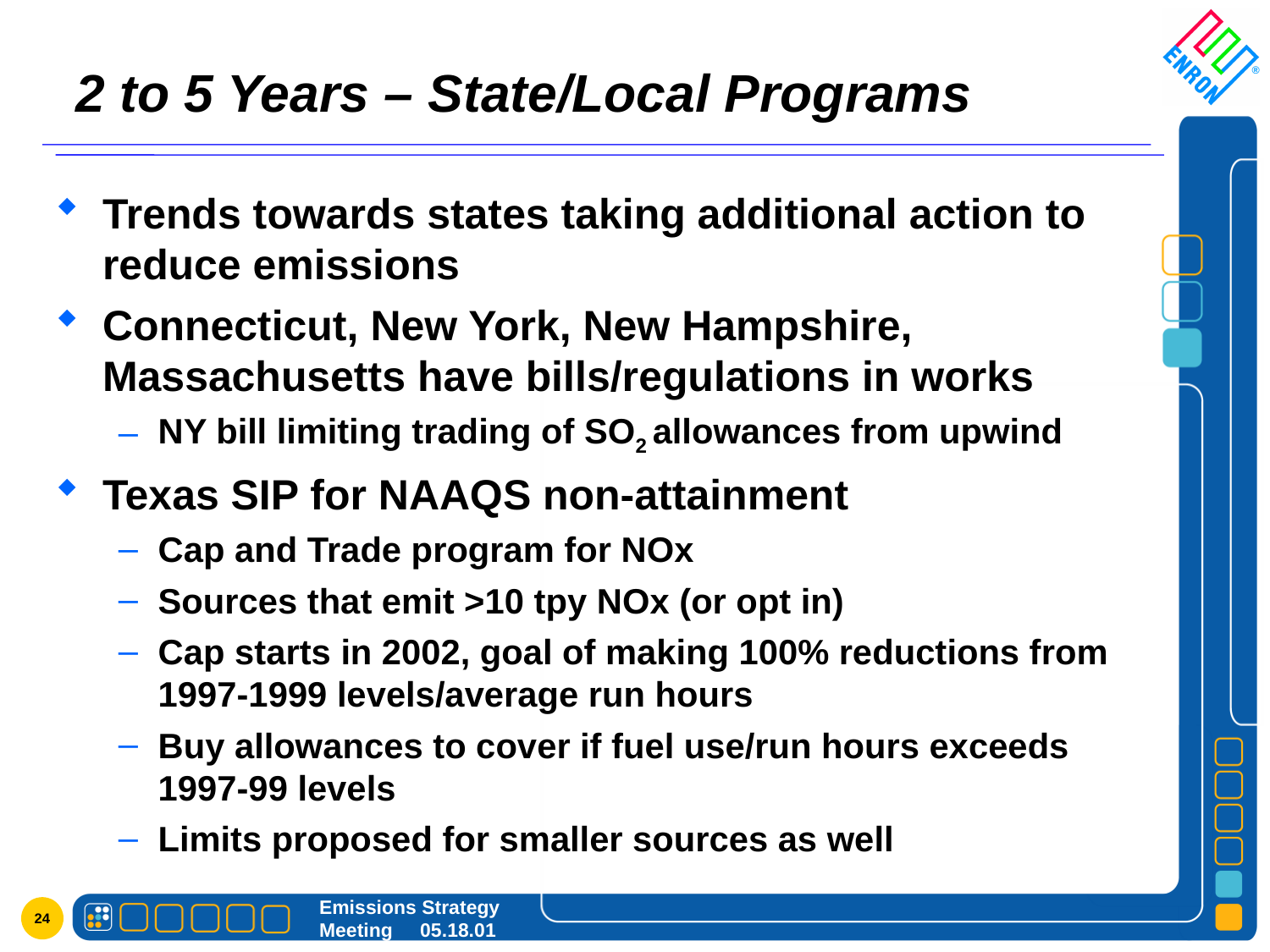

# 2 to 5 Years – State/Local Programs
Trends towards states taking additional action to reduce emissions
Connecticut, New York, New Hampshire, Massachusetts have bills/regulations in works
NY bill limiting trading of SO2 allowances from upwind
Texas SIP for NAAQS non-attainment
Cap and Trade program for NOx
Sources that emit >10 tpy NOx (or opt in)
Cap starts in 2002, goal of making 100% reductions from 1997-1999 levels/average run hours
Buy allowances to cover if fuel use/run hours exceeds 1997-99 levels
Limits proposed for smaller sources as well